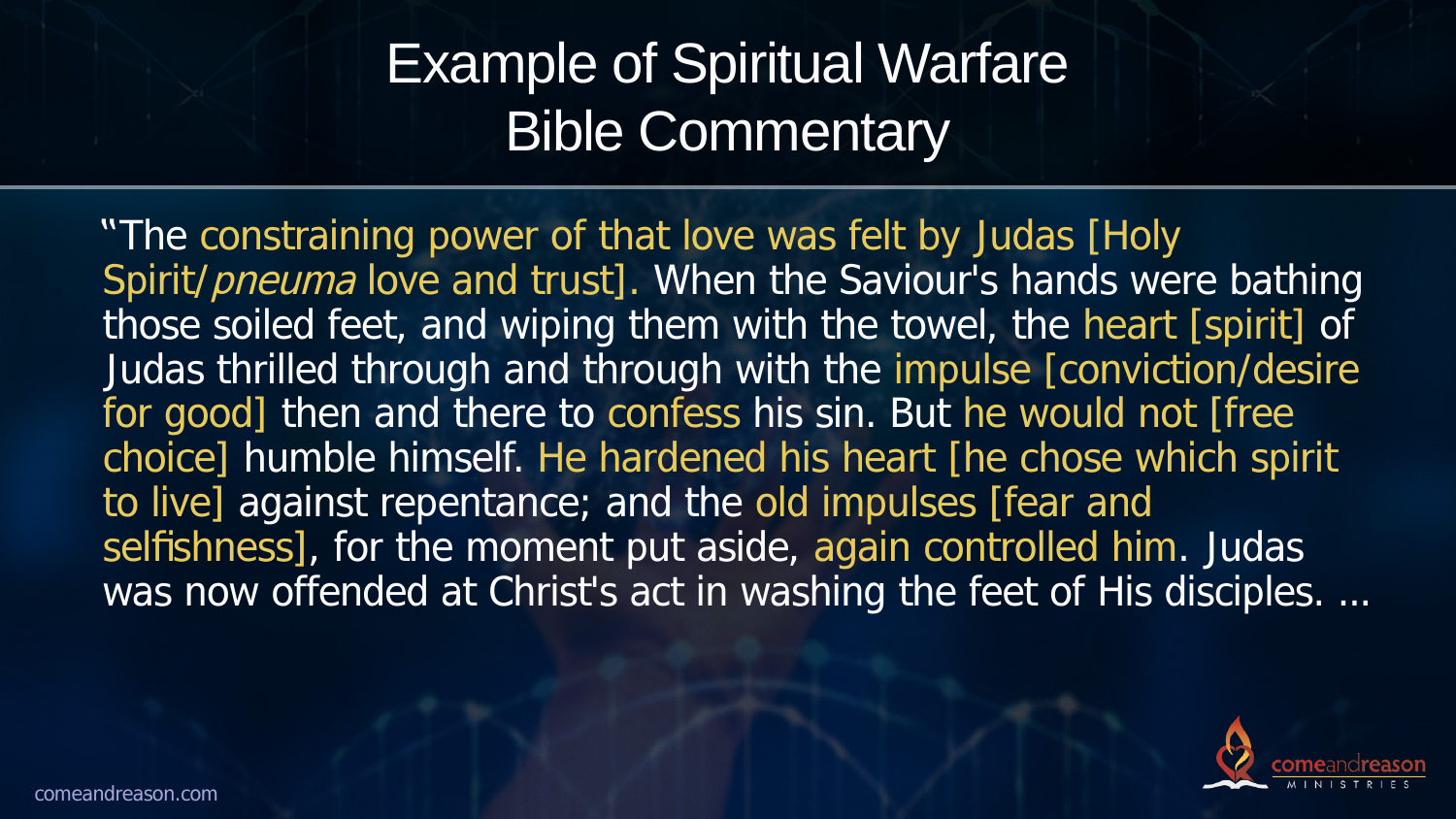

# Example of Spiritual Warfare Bible Commentary
“The constraining power of that love was felt by Judas [Holy Spirit/pneuma love and trust]. When the Saviour's hands were bathing those soiled feet, and wiping them with the towel, the heart [spirit] of Judas thrilled through and through with the impulse [conviction/desire for good] then and there to confess his sin. But he would not [free choice] humble himself. He hardened his heart [he chose which spirit to live] against repentance; and the old impulses [fear and selfishness], for the moment put aside, again controlled him. Judas was now offended at Christ's act in washing the feet of His disciples. …